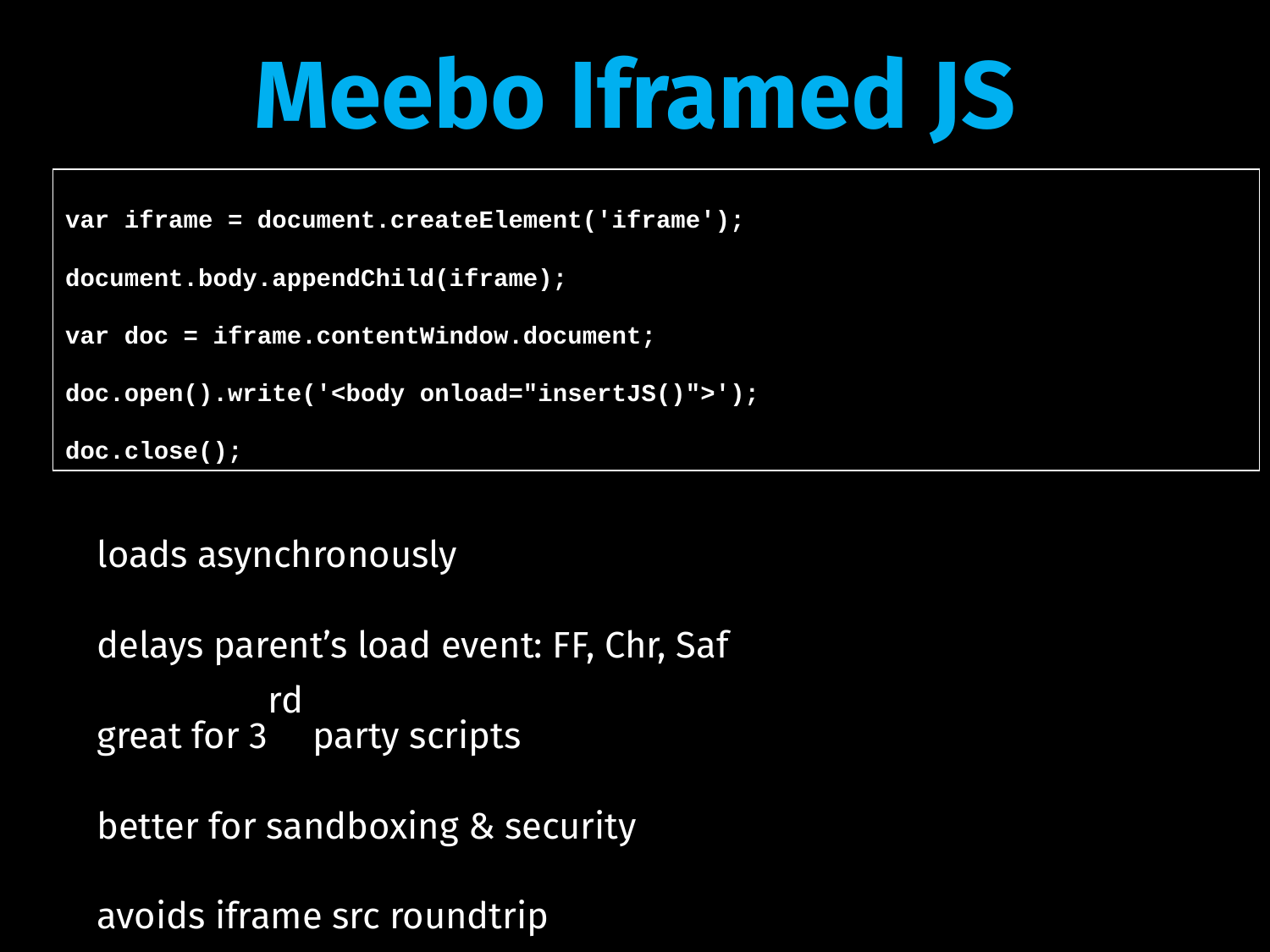

# Meebo Iframed JS
var iframe = document.createElement('iframe');
document.body.appendChild(iframe);
var doc = iframe.contentWindow.document;
doc.open().write('<body onload="insertJS()">');
doc.close();
loads asynchronously
delays parent’s load event: FF, Chr, Saf
great for 3rd party scripts
better for sandboxing & security
avoids iframe src roundtrip